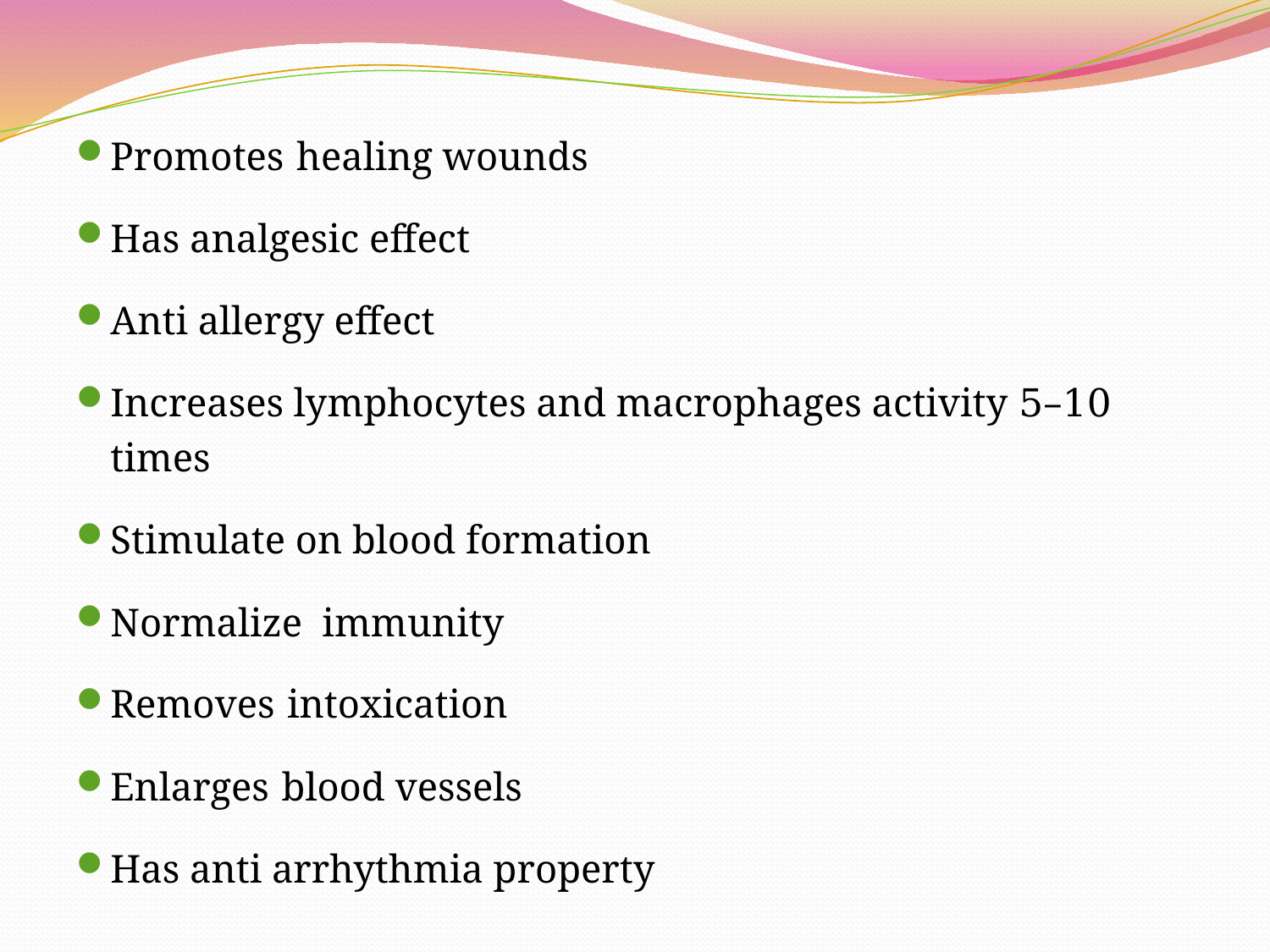

Promotes healing wounds
Has analgesic effect
Anti allergy effect
Increases lymphocytes and macrophages activity 5–10 times
Stimulate on blood formation
Normalize  immunity
Removes intoxication
Enlarges blood vessels
Has anti arrhythmia property